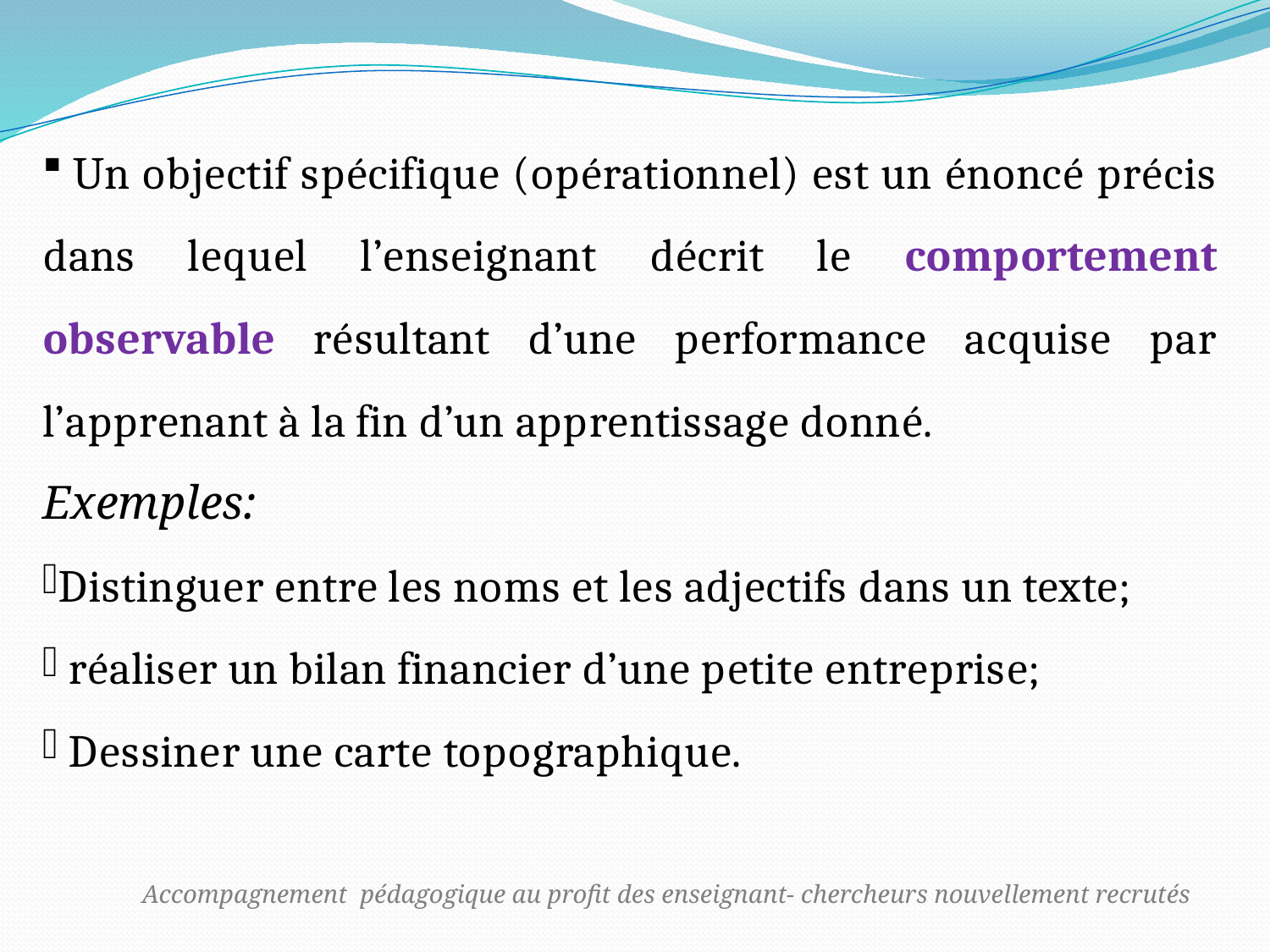

#
 Un objectif spécifique (opérationnel) est un énoncé précis dans lequel l’enseignant décrit le comportement observable résultant d’une performance acquise par l’apprenant à la fin d’un apprentissage donné.
Exemples:
Distinguer entre les noms et les adjectifs dans un texte;
 réaliser un bilan financier d’une petite entreprise;
 Dessiner une carte topographique.
Accompagnement  pédagogique au profit des enseignant- chercheurs nouvellement recrutés